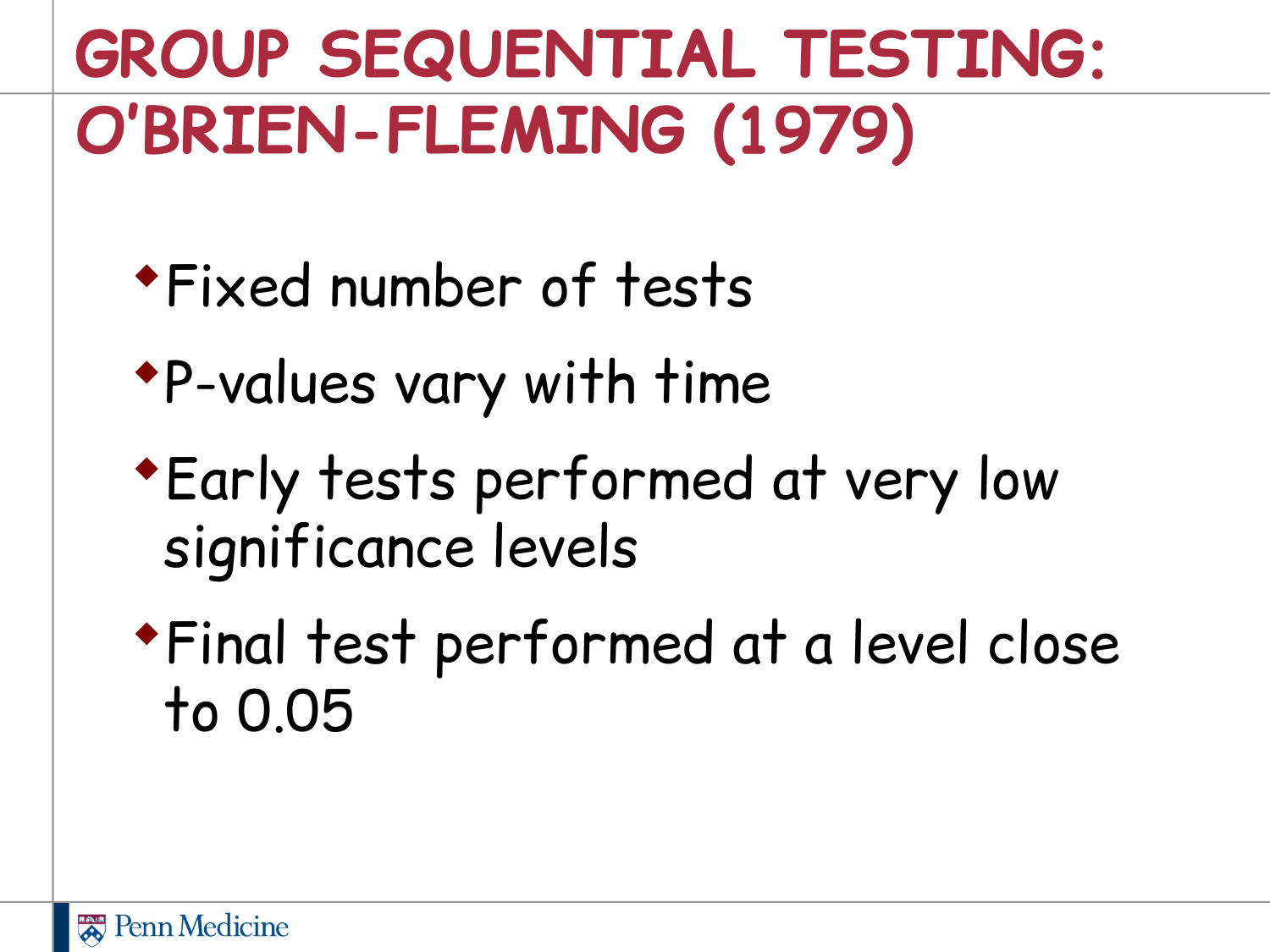

# GROUP SEQUENTIAL TESTING: O’BRIEN-FLEMING (1979)
Fixed number of tests
P-values vary with time
Early tests performed at very low significance levels
Final test performed at a level close to 0.05